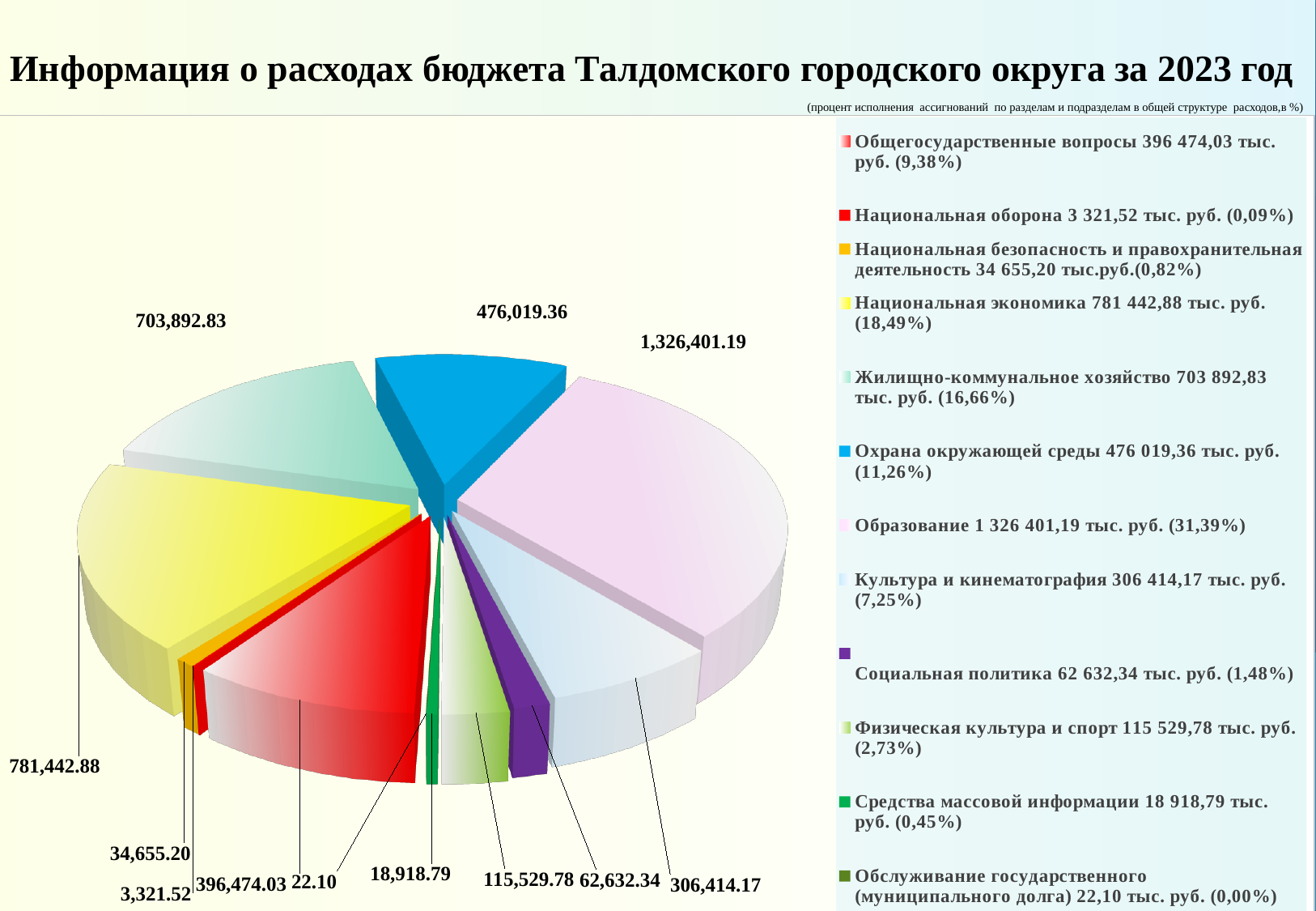

Информация о расходах бюджета Талдомского городского округа за 2023 год
                                                                                                                                                                                                                                 (процент исполнения  ассигнований  по разделам и подразделам в общей структуре  расходов,в %)

[unsupported chart]